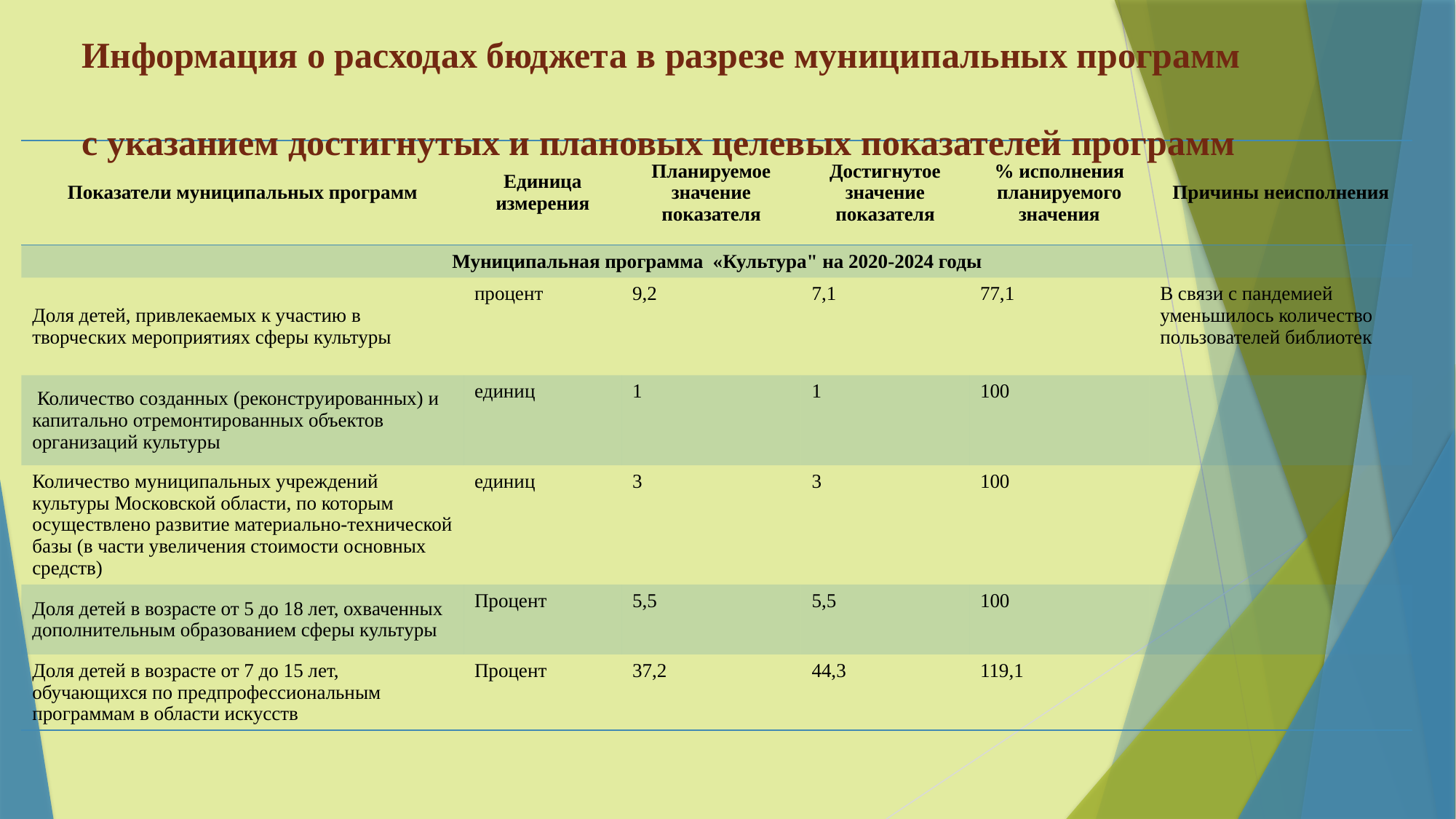

Информация о расходах бюджета в разрезе муниципальных программ
с указанием достигнутых и плановых целевых показателей программ
| Показатели муниципальных программ | Единица измерения | Планируемое значение показателя | Достигнутое значение показателя | % исполнения планируемого значения | Причины неисполнения |
| --- | --- | --- | --- | --- | --- |
| Муниципальная программа «Культура" на 2020-2024 годы |  |  |  |  |  |
| Доля детей, привлекаемых к участию в творческих мероприятиях сферы культуры | процент | 9,2 | 7,1 | 77,1 | В связи с пандемией уменьшилось количество пользователей библиотек |
| Количество созданных (реконструированных) и капитально отремонтированных объектов организаций культуры | единиц | 1 | 1 | 100 |  |
| Количество муниципальных учреждений культуры Московской области, по которым осуществлено развитие материально-технической базы (в части увеличения стоимости основных средств) | единиц | 3 | 3 | 100 |  |
| Доля детей в возрасте от 5 до 18 лет, охваченных дополнительным образованием сферы культуры | Процент | 5,5 | 5,5 | 100 |  |
| Доля детей в возрасте от 7 до 15 лет, обучающихся по предпрофессиональным программам в области искусств | Процент | 37,2 | 44,3 | 119,1 |  |